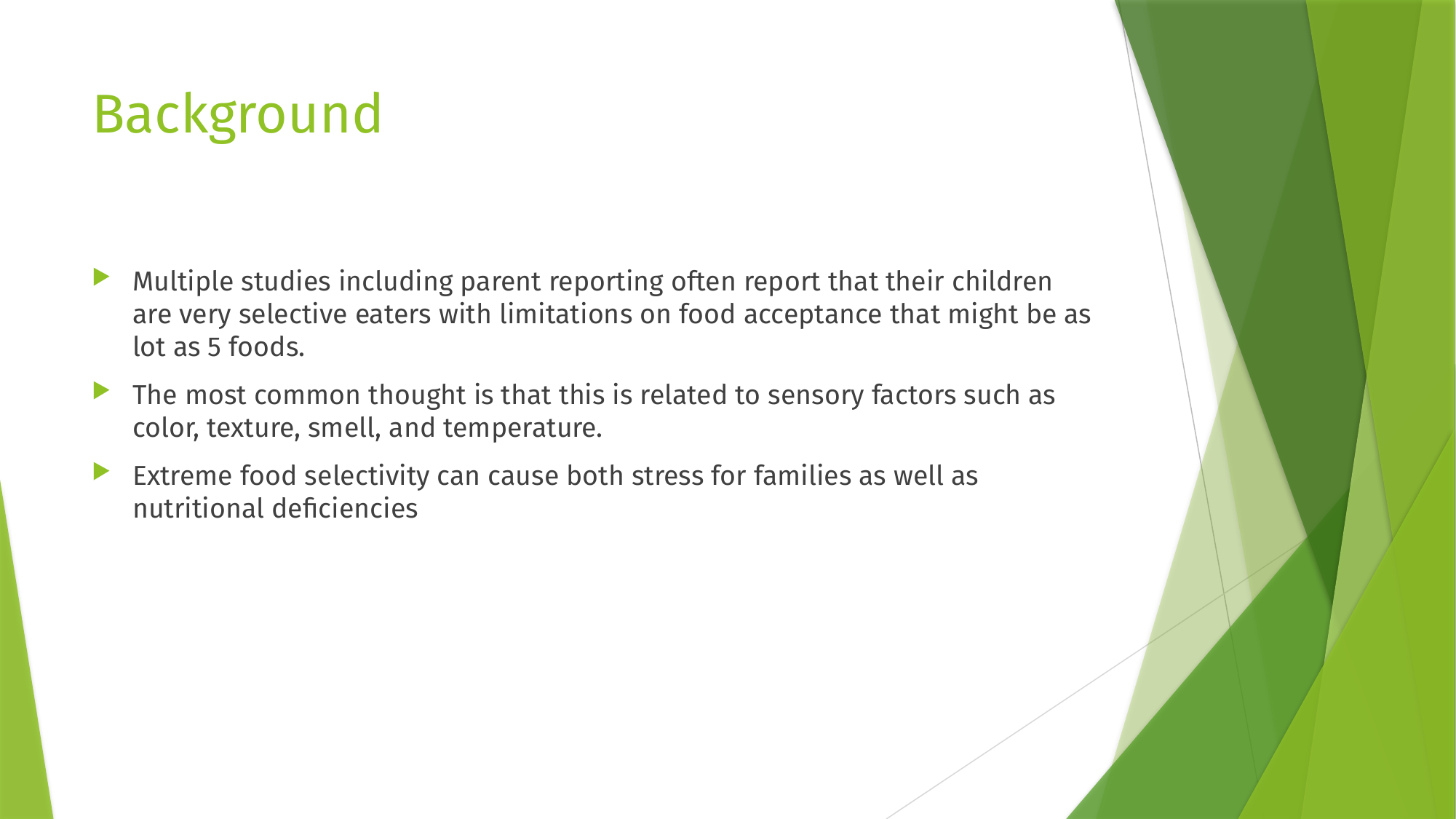

# Background
Multiple studies including parent reporting often report that their children are very selective eaters with limitations on food acceptance that might be as lot as 5 foods.
The most common thought is that this is related to sensory factors such as color, texture, smell, and temperature.
Extreme food selectivity can cause both stress for families as well as nutritional deficiencies